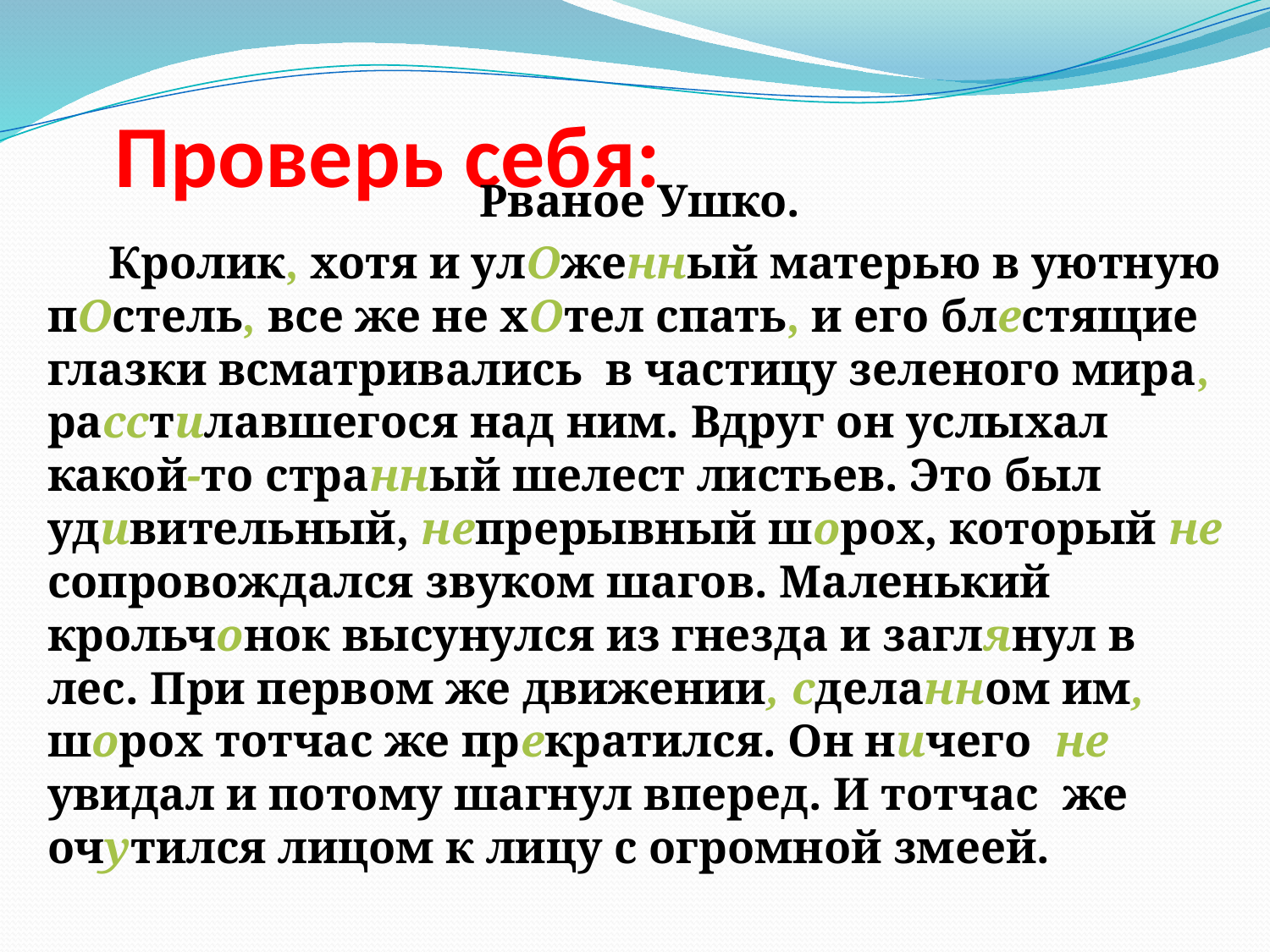

# Проверь себя:
Рваное Ушко.
Кролик, хотя и улОженный матерью в уютную пОстель, все же не хОтел спать, и его блестящие глазки всматривались  в частицу зеленого мира, расстилавшегося над ним. Вдруг он услыхал какой-то странный шелест листьев. Это был удивительный, непрерывный шорох, который не сопровождался звуком шагов. Маленький крольчонок высунулся из гнезда и заглянул в лес. При первом же движении, сделанном им, шорох тотчас же прекратился. Он ничего  не увидал и потому шагнул вперед. И тотчас  же очутился лицом к лицу с огромной змеей.